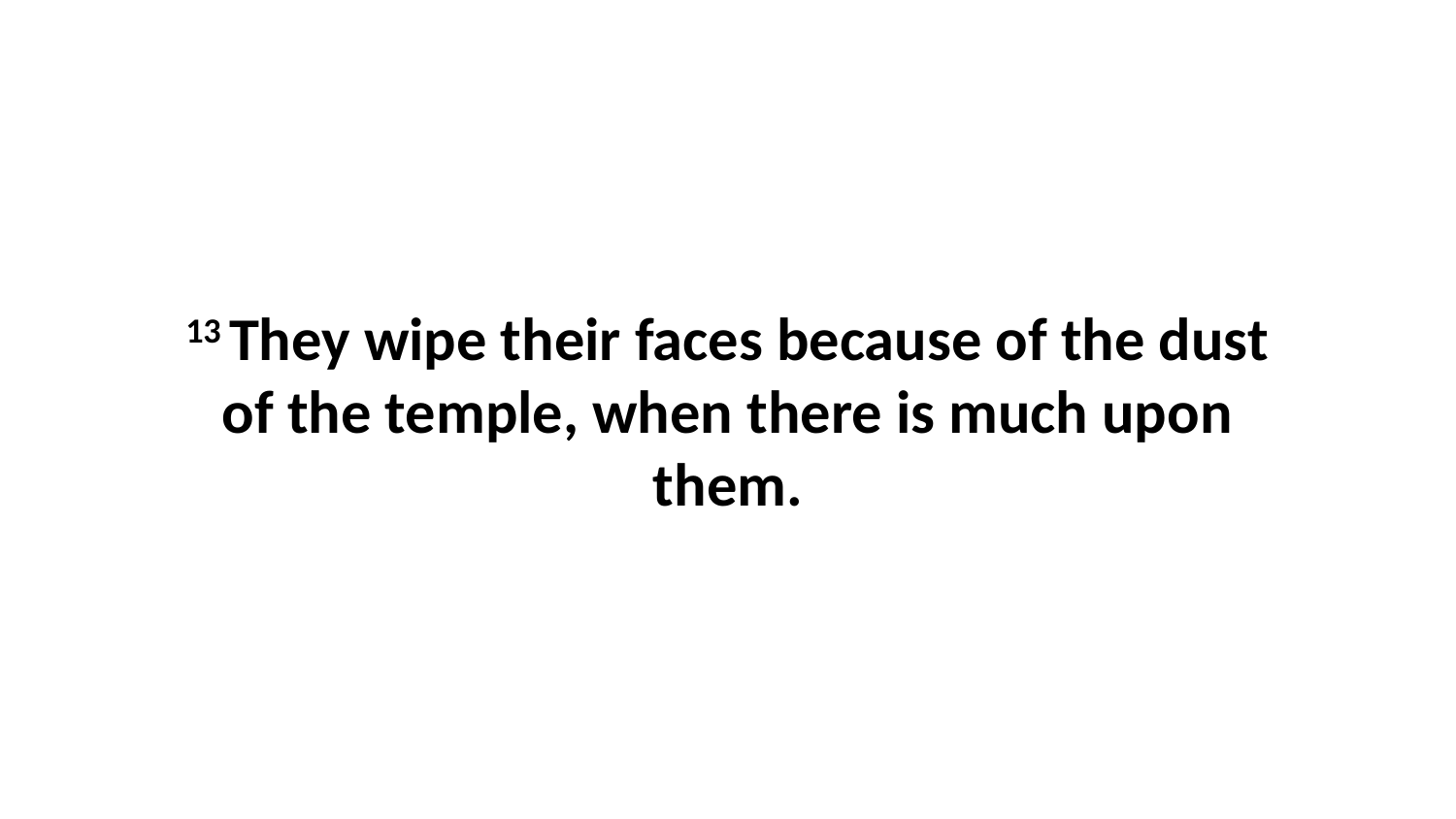

13 They wipe their faces because of the dust of the temple, when there is much upon them.